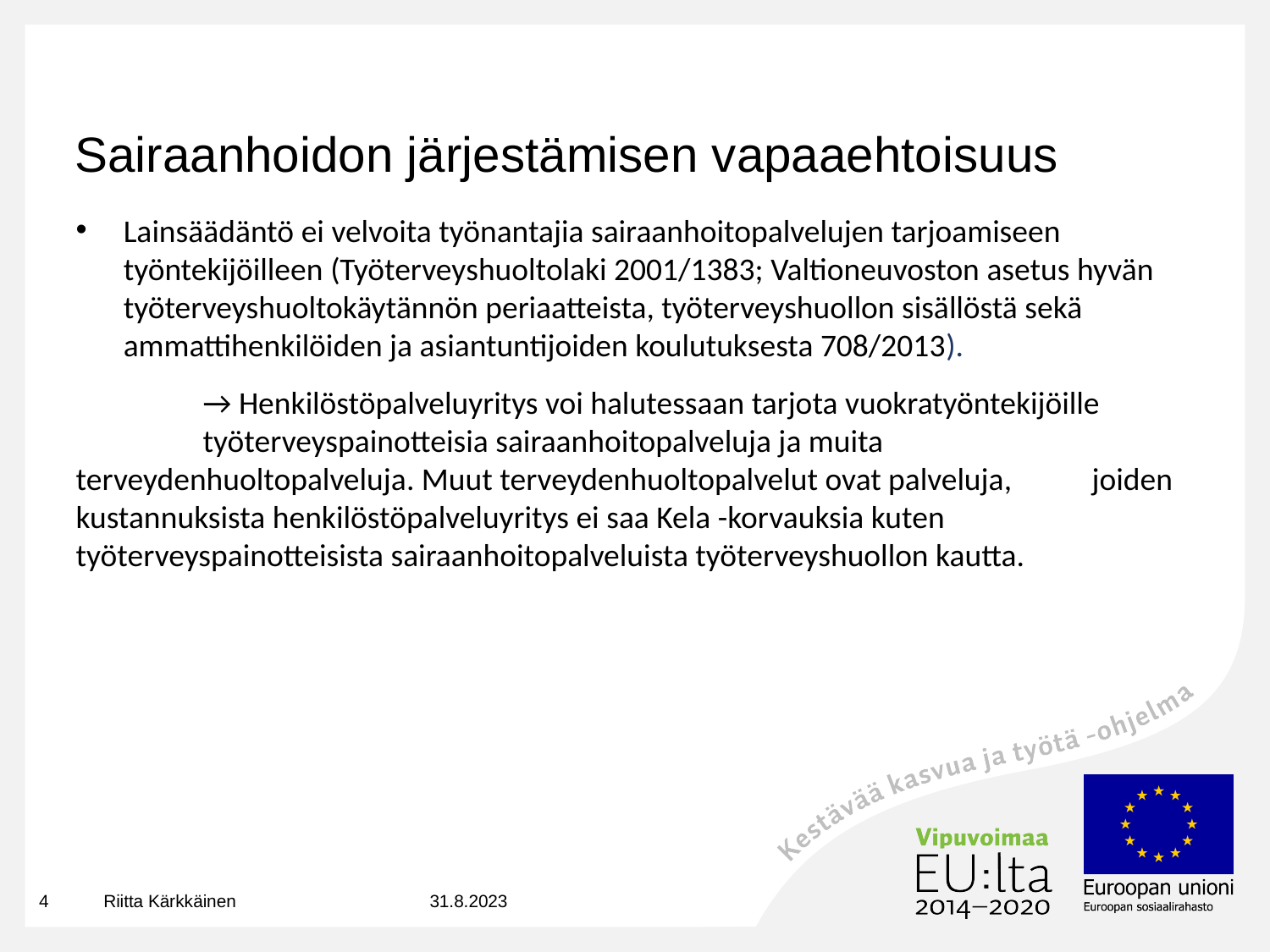

# Sairaanhoidon järjestämisen vapaaehtoisuus
Lainsäädäntö ei velvoita työnantajia sairaanhoitopalvelujen tarjoamiseen työntekijöilleen (Työterveyshuoltolaki 2001/1383; Valtioneuvoston asetus hyvän työterveyshuoltokäytännön periaatteista, työterveyshuollon sisällöstä sekä ammattihenkilöiden ja asiantuntijoiden koulutuksesta 708/2013).
	→ Henkilöstöpalveluyritys voi halutessaan tarjota vuokratyöntekijöille 	työterveyspainotteisia sairaanhoitopalveluja ja muita 	terveydenhuoltopalveluja. Muut terveydenhuoltopalvelut ovat palveluja, 	joiden kustannuksista henkilöstöpalveluyritys ei saa Kela -korvauksia kuten 	työterveyspainotteisista sairaanhoitopalveluista työterveyshuollon kautta.

4
Riitta Kärkkäinen
31.8.2023